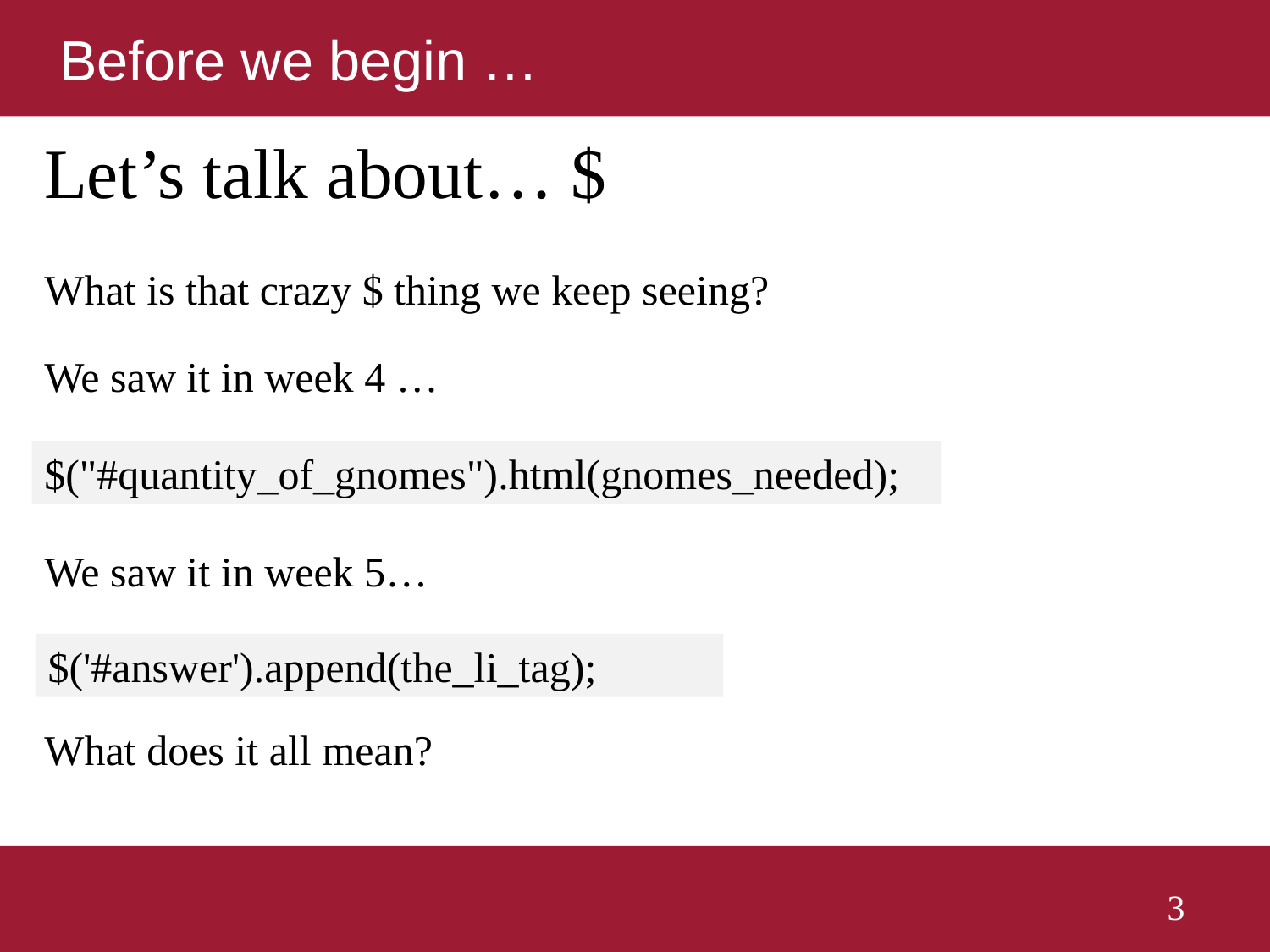

# Before we begin …
Let’s talk about… $

What is that crazy $ thing we keep seeing?
We saw it in week 4 …
$("#quantity_of_gnomes").html(gnomes_needed);
We saw it in week 5…
$('#answer').append(the_li_tag);
What does it all mean?
3